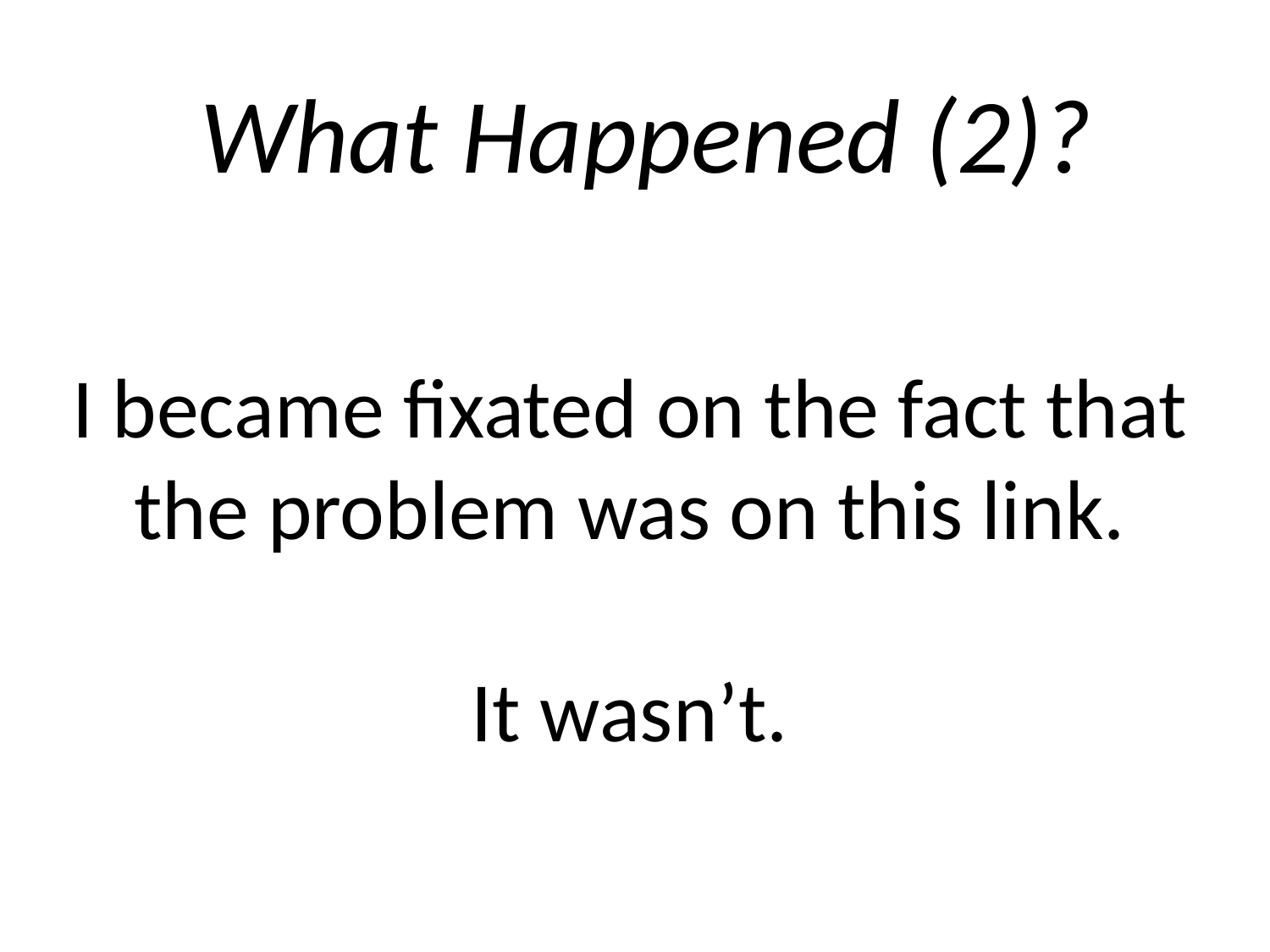

# What Happened (2)?
I became fixated on the fact that the problem was on this link.

It wasn’t.